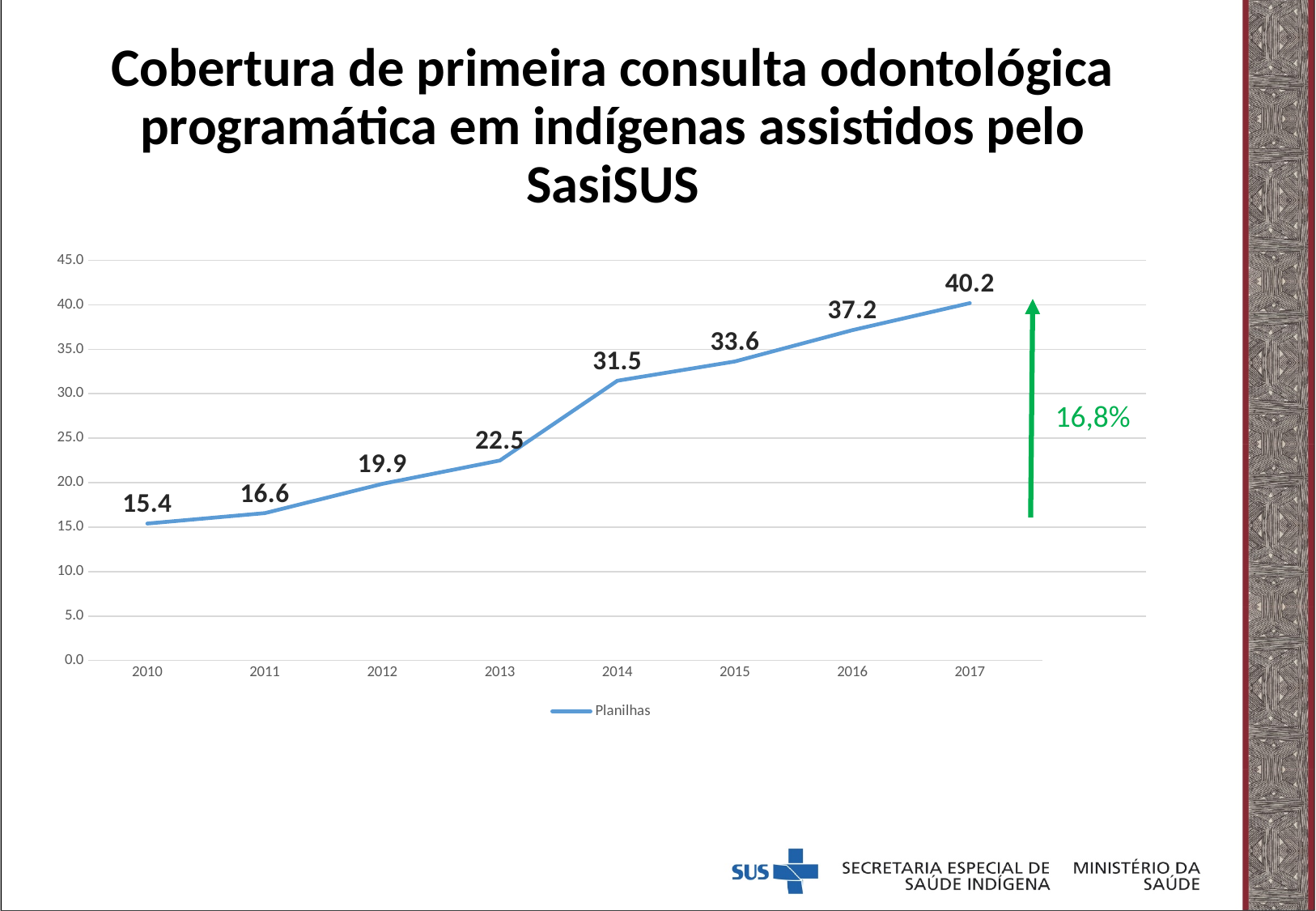

# Cobertura de primeira consulta odontológica programática em indígenas assistidos pelo SasiSUS

### Chart

| Category | Planilhas |
|---|---|
| 2010 | 15.398751960271825 |
| 2011 | 16.573339787529456 |
| 2012 | 19.862792882424106 |
| 2013 | 22.491724189359626 |
| 2014 | 31.45991899586959 |
| 2015 | 33.62680700014936 |
| 2016 | 37.15291512351571 |
| 2017 | 40.18741653064253 |
| 2018 | None |
16,8%